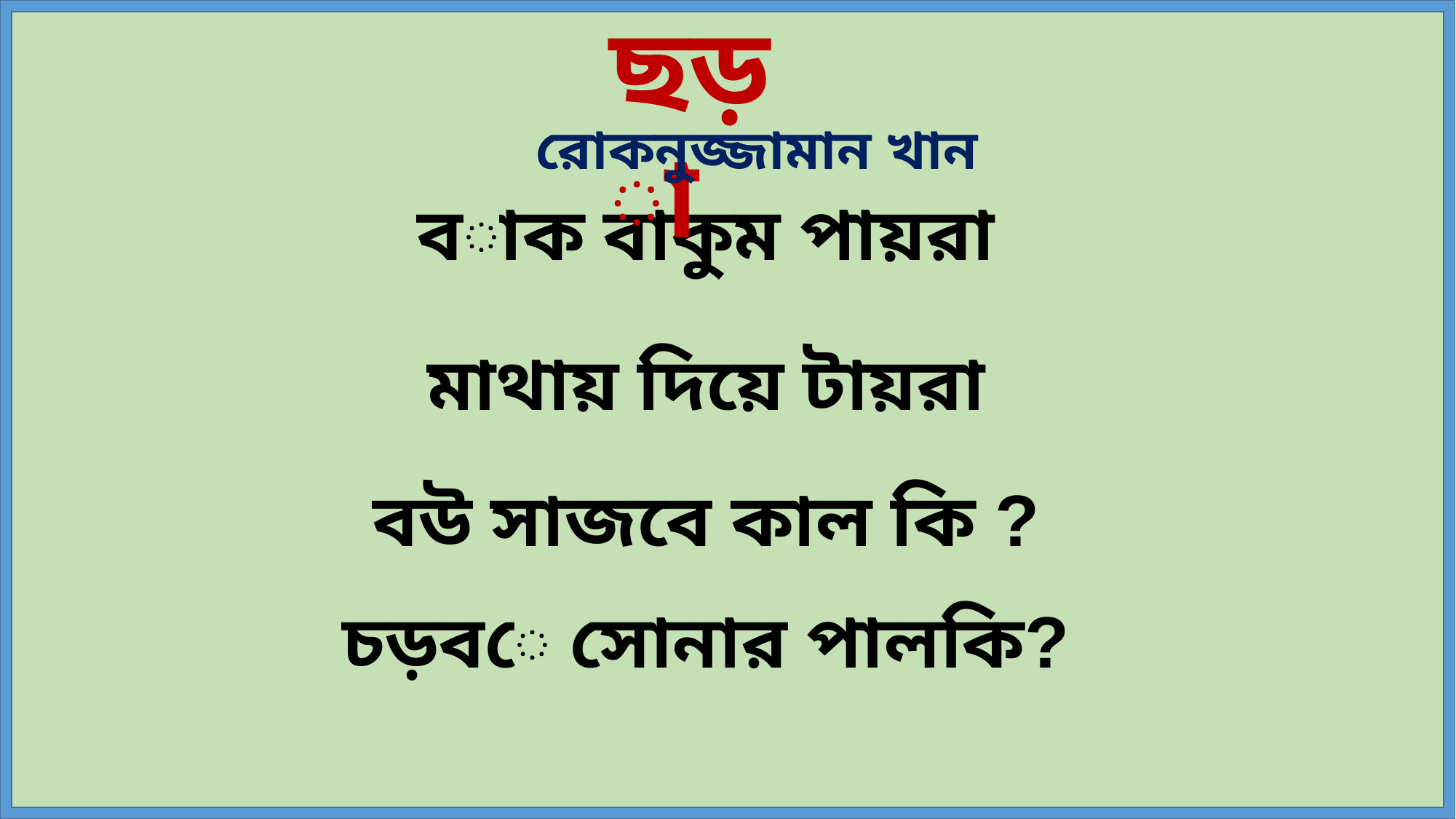

ছড়া
রোকনুজ্জামান খান
বাক বাকুম পায়রা
মাথায় দিয়ে টায়রা
বউ সাজবে কাল কি ?
চড়বে সোনার পালকি?